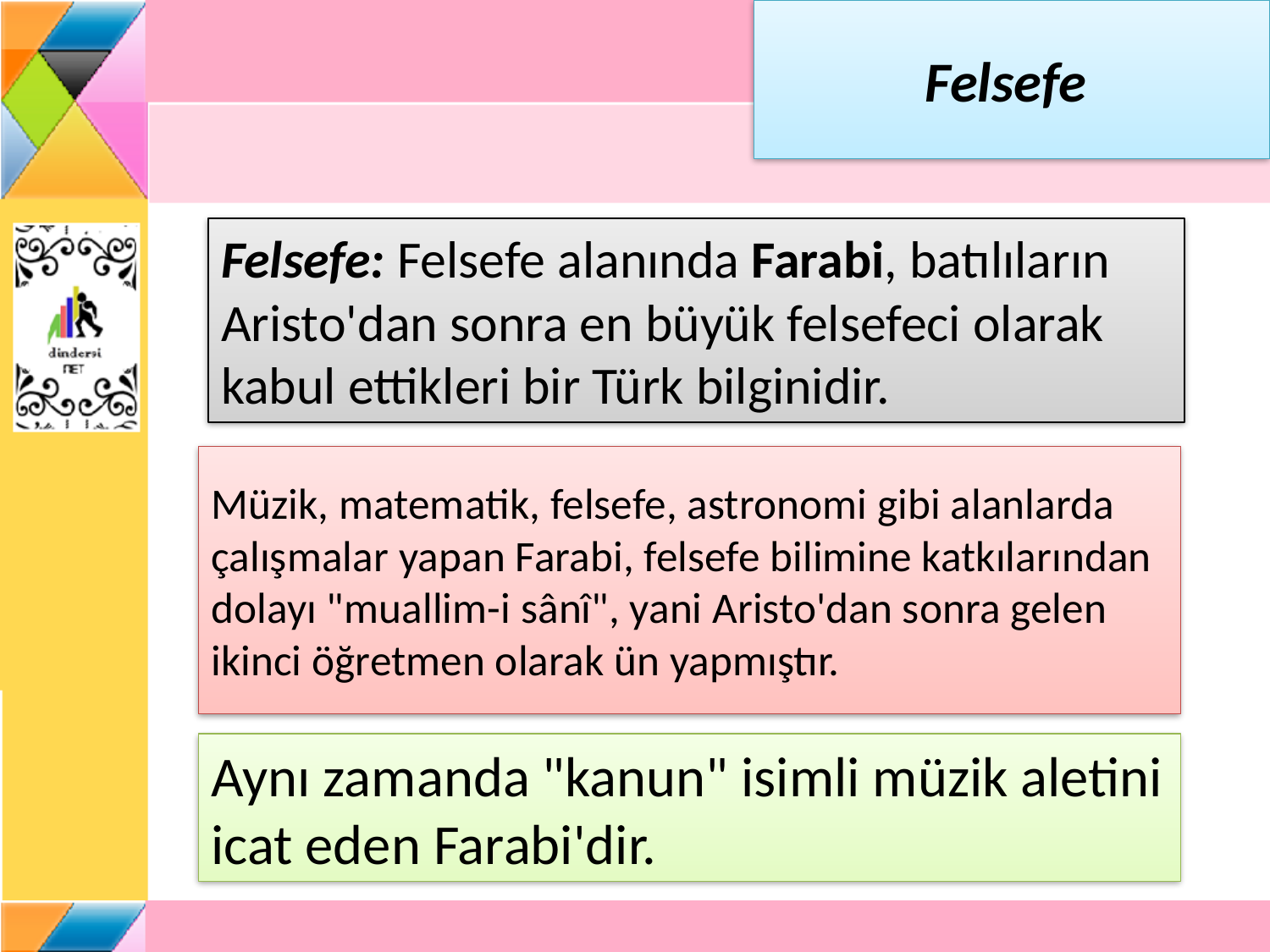

# Felsefe
Felsefe: Felsefe alanında Farabi, batılıların Aristo'dan sonra en büyük felsefeci olarak kabul ettikleri bir Türk bilginidir.
Müzik, matematik, felsefe, astronomi gibi alanlarda çalışmalar yapan Farabi, felsefe bilimine katkılarından dolayı "muallim-i sânî", yani Aristo'dan sonra gelen ikinci öğretmen olarak ün yapmıştır.
Aynı zamanda "kanun" isimli müzik aletini icat eden Farabi'dir.